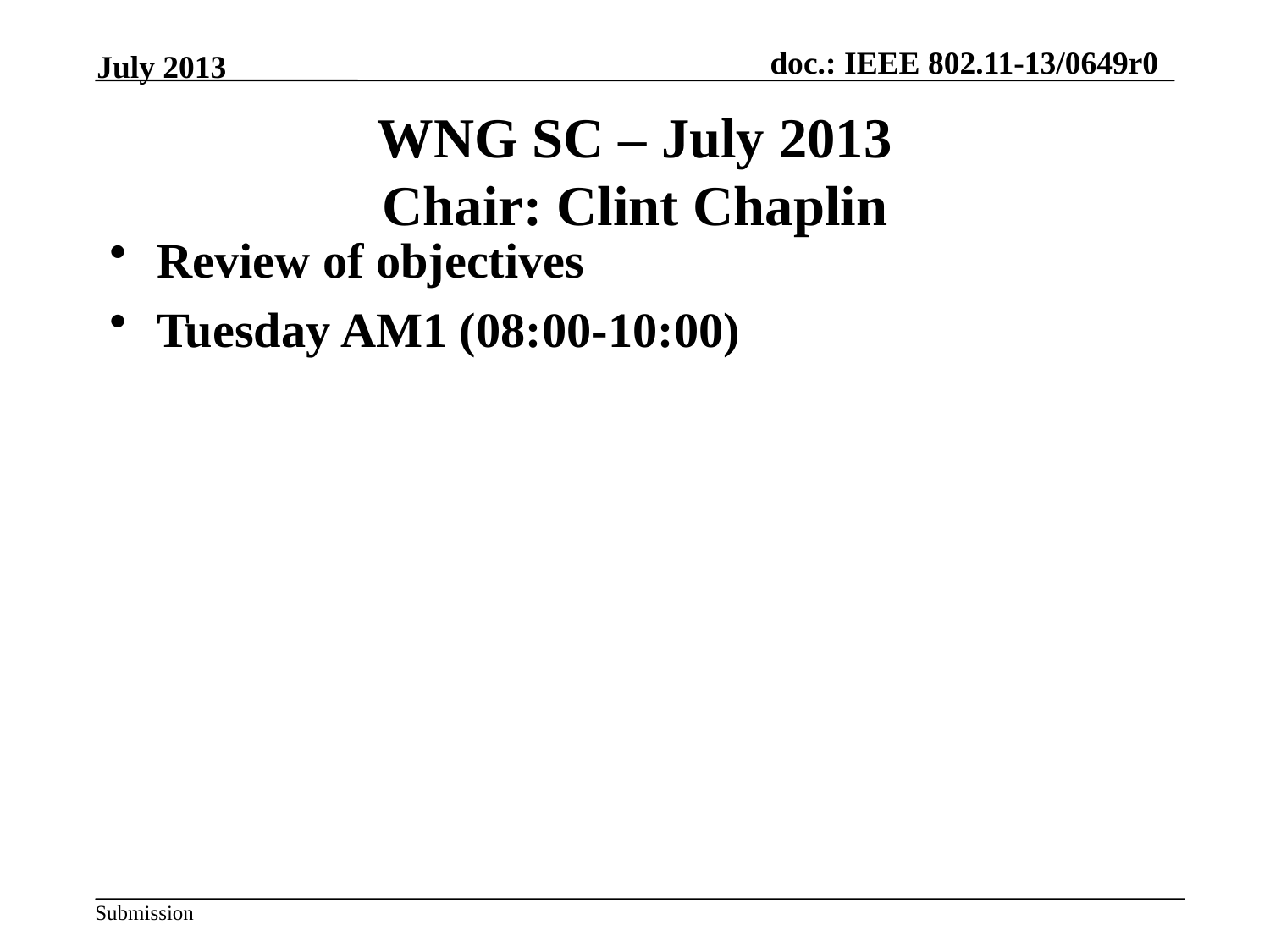

WNG SC – July 2013
Chair: Clint Chaplin
July 2013

Review of objectives
Tuesday AM1 (08:00-10:00)